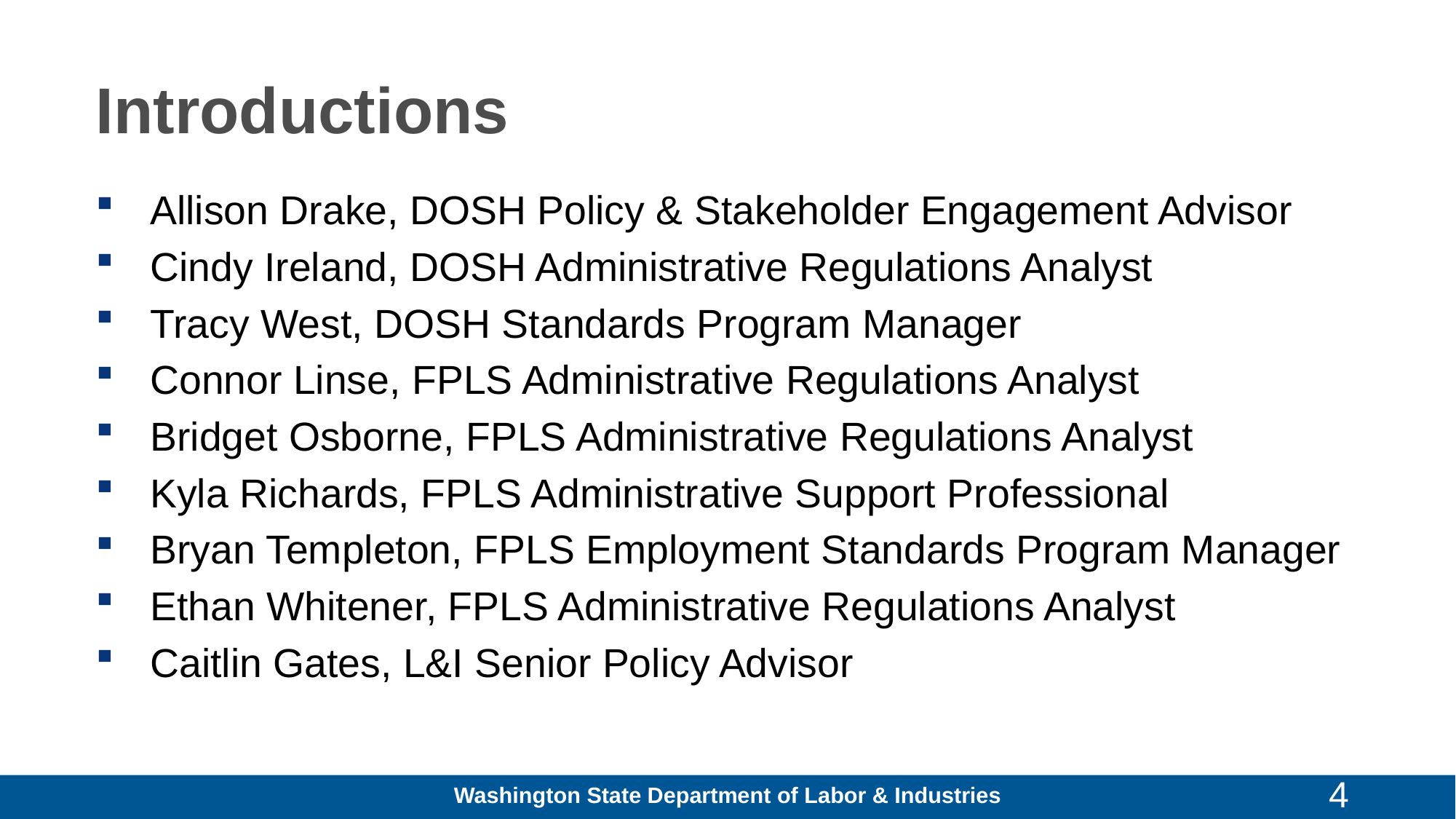

# Introductions
Allison Drake, DOSH Policy & Stakeholder Engagement Advisor
Cindy Ireland, DOSH Administrative Regulations Analyst
Tracy West, DOSH Standards Program Manager
Connor Linse, FPLS Administrative Regulations Analyst
Bridget Osborne, FPLS Administrative Regulations Analyst
Kyla Richards, FPLS Administrative Support Professional
Bryan Templeton, FPLS Employment Standards Program Manager
Ethan Whitener, FPLS Administrative Regulations Analyst
Caitlin Gates, L&I Senior Policy Advisor